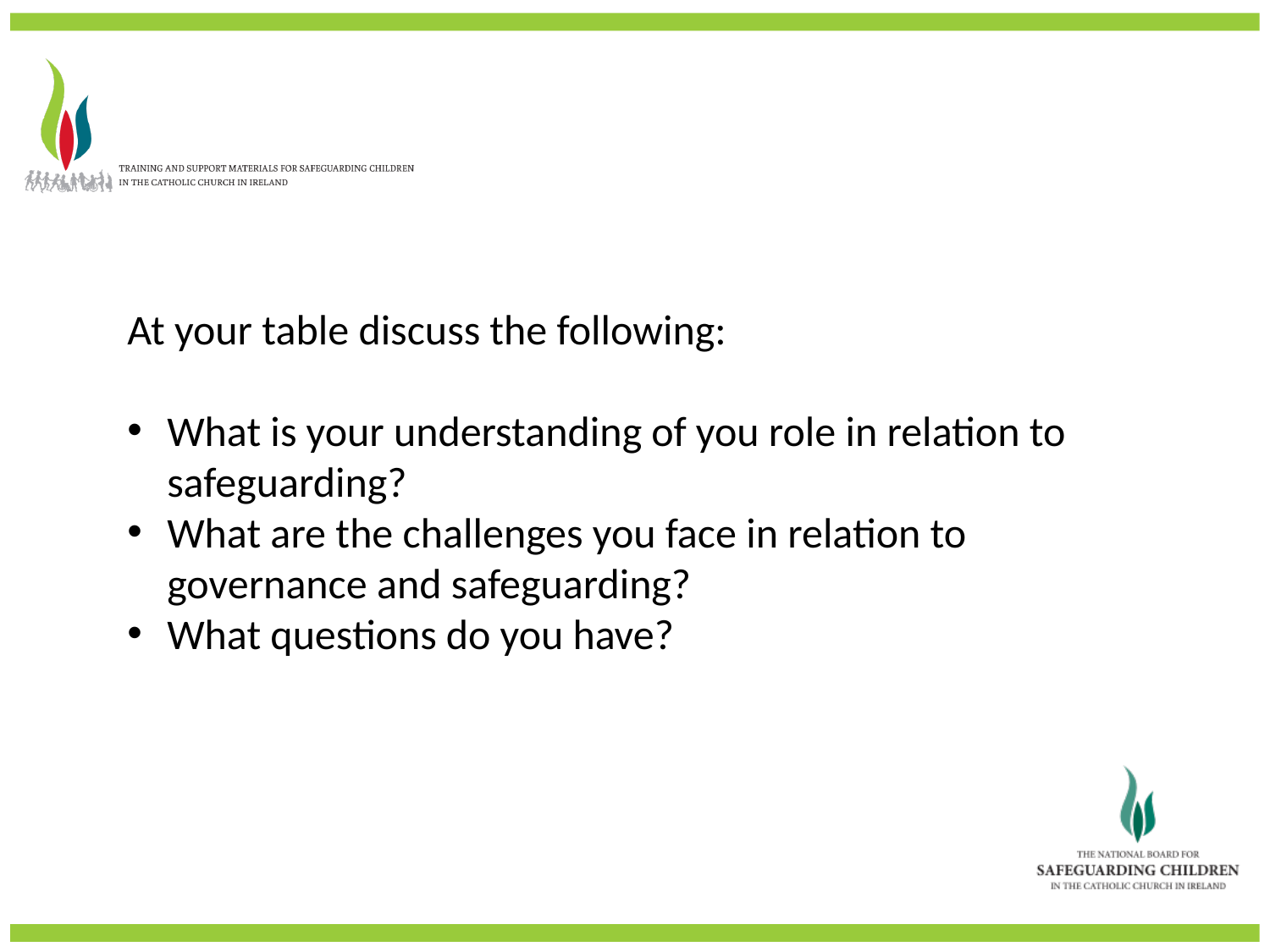

At your table discuss the following:

What is your understanding of you role in relation to safeguarding?
What are the challenges you face in relation to governance and safeguarding?
What questions do you have?